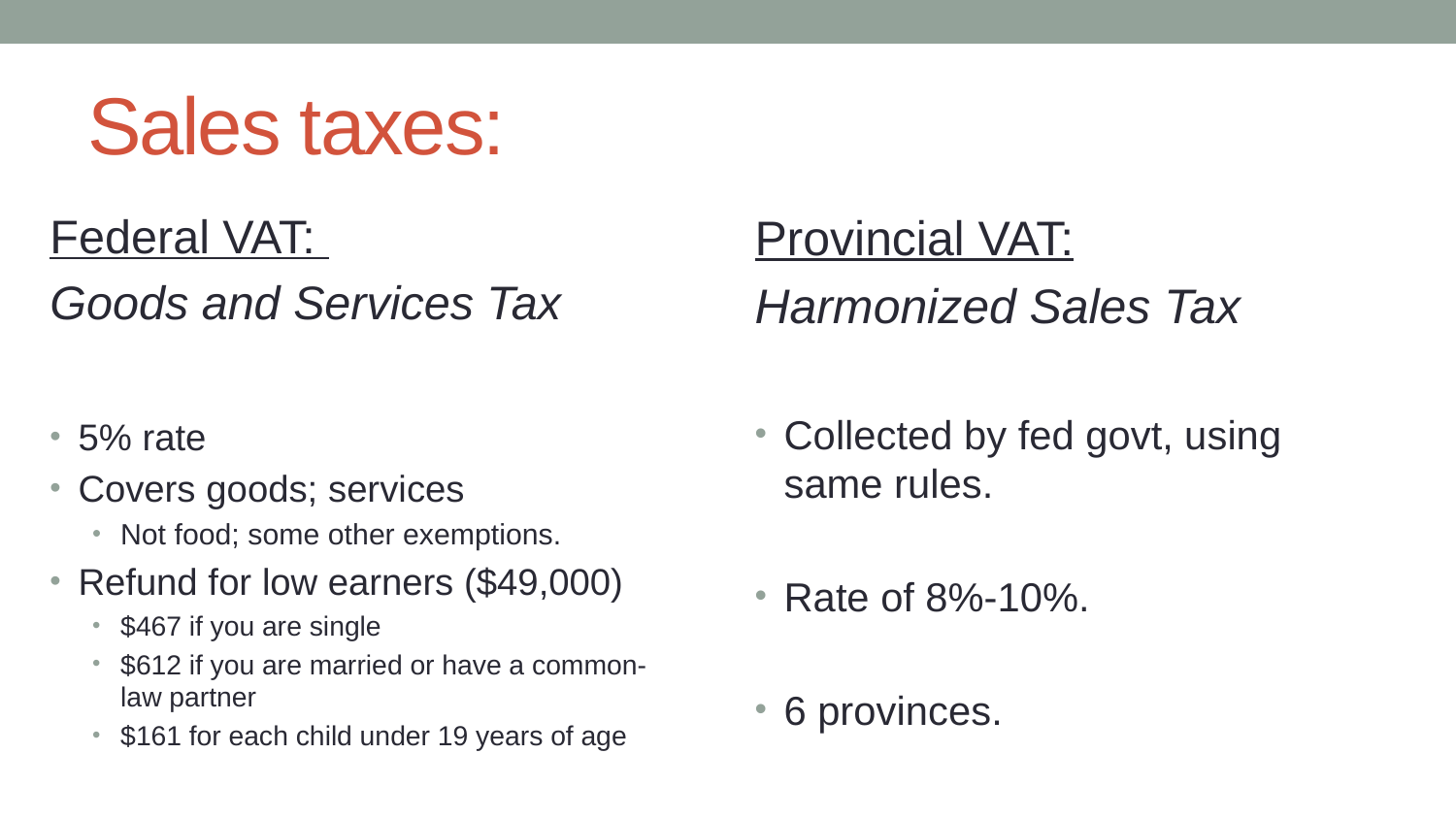

# Sales taxes:
Federal VAT:
Goods and Services Tax

5% rate
Covers goods; services
Not food; some other exemptions.
Refund for low earners ($49,000)
$467 if you are single
$612 if you are married or have a common-law partner
$161 for each child under 19 years of age

Provincial VAT:
Harmonized Sales Tax

Collected by fed govt, using same rules.

Rate of 8%-10%.

6 provinces.